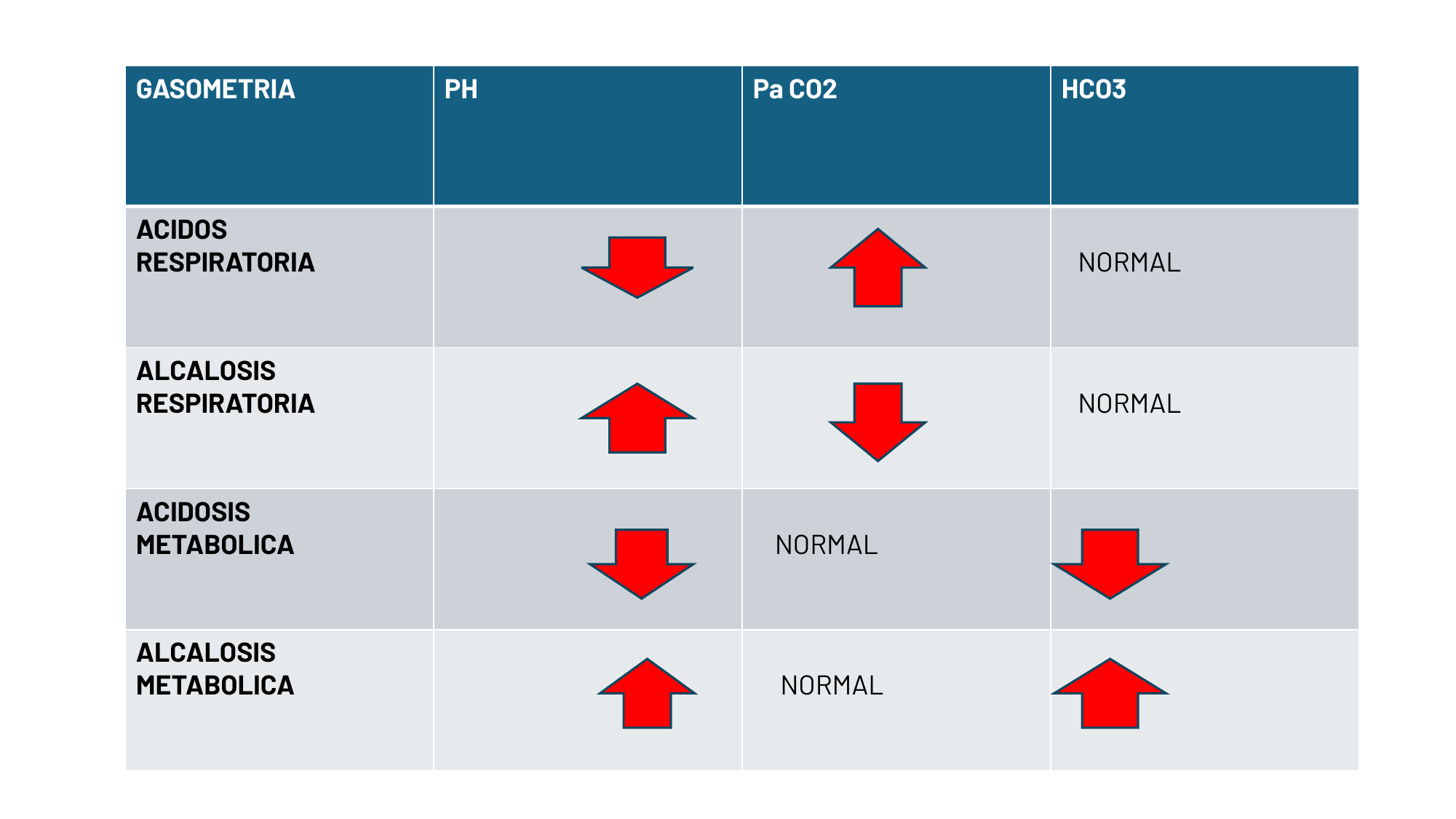

| GASOMETRIA | PH | Pa CO2 | HCO3 |
| --- | --- | --- | --- |
| ACIDOS RESPIRATORIA |  |  | NORMAL |
| ALCALOSIS RESPIRATORIA |  |  | NORMAL |
| ACIDOSIS METABOLICA |  | NORMAL |  |
| ALCALOSIS METABOLICA |  | NORMAL |  |